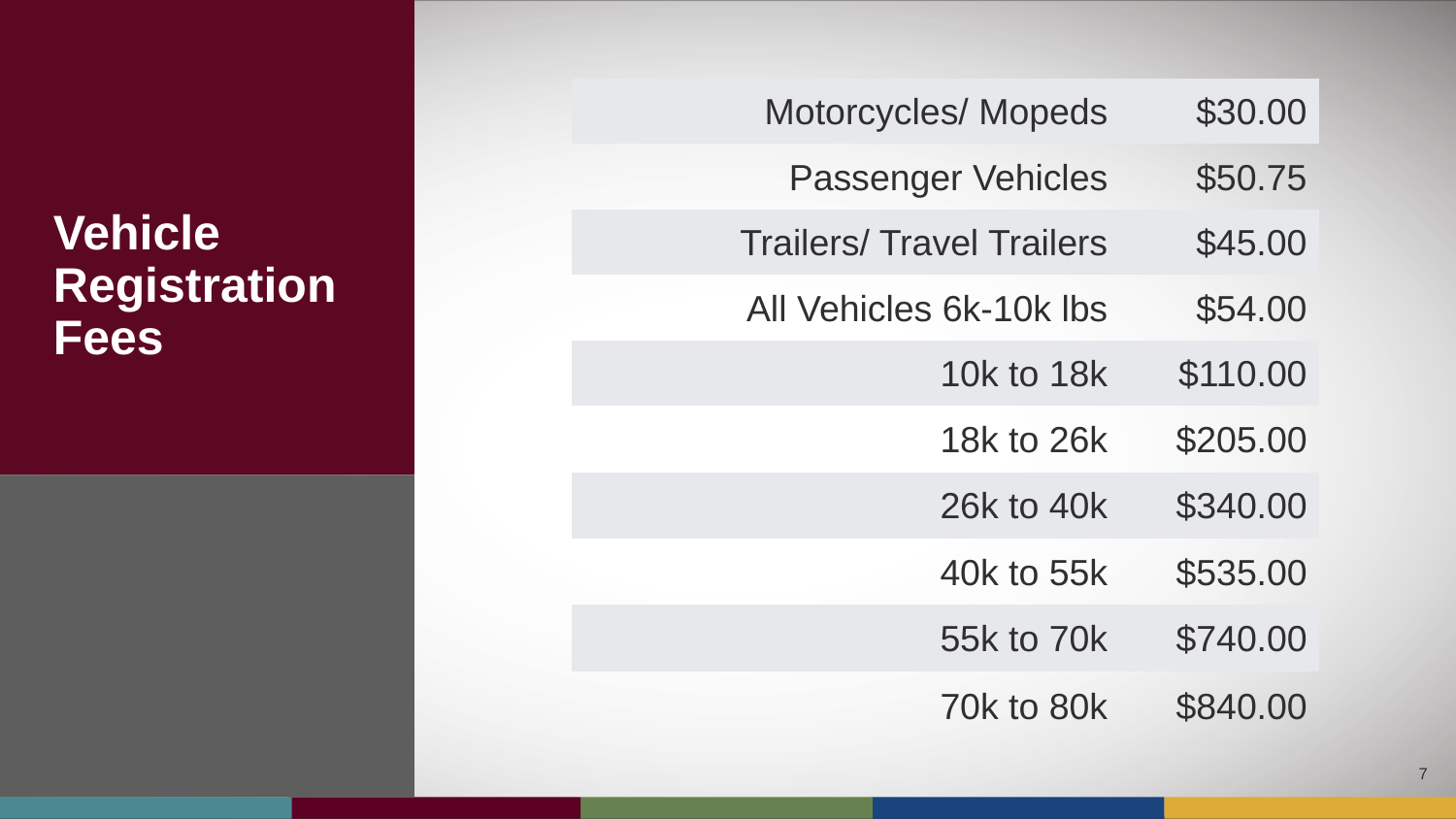

| Motorcycles/ Mopeds | $30.00 |
| --- | --- |
| Passenger Vehicles | $50.75 |
| Trailers/ Travel Trailers | $45.00 |
| All Vehicles 6k-10k lbs | $54.00 |
| 10k to 18k | $110.00 |
| 18k to 26k | $205.00 |
| 26k to 40k | $340.00 |
| 40k to 55k | $535.00 |
| 55k to 70k | $740.00 |
| 70k to 80k | $840.00 |
# Vehicle Registration Fees
7